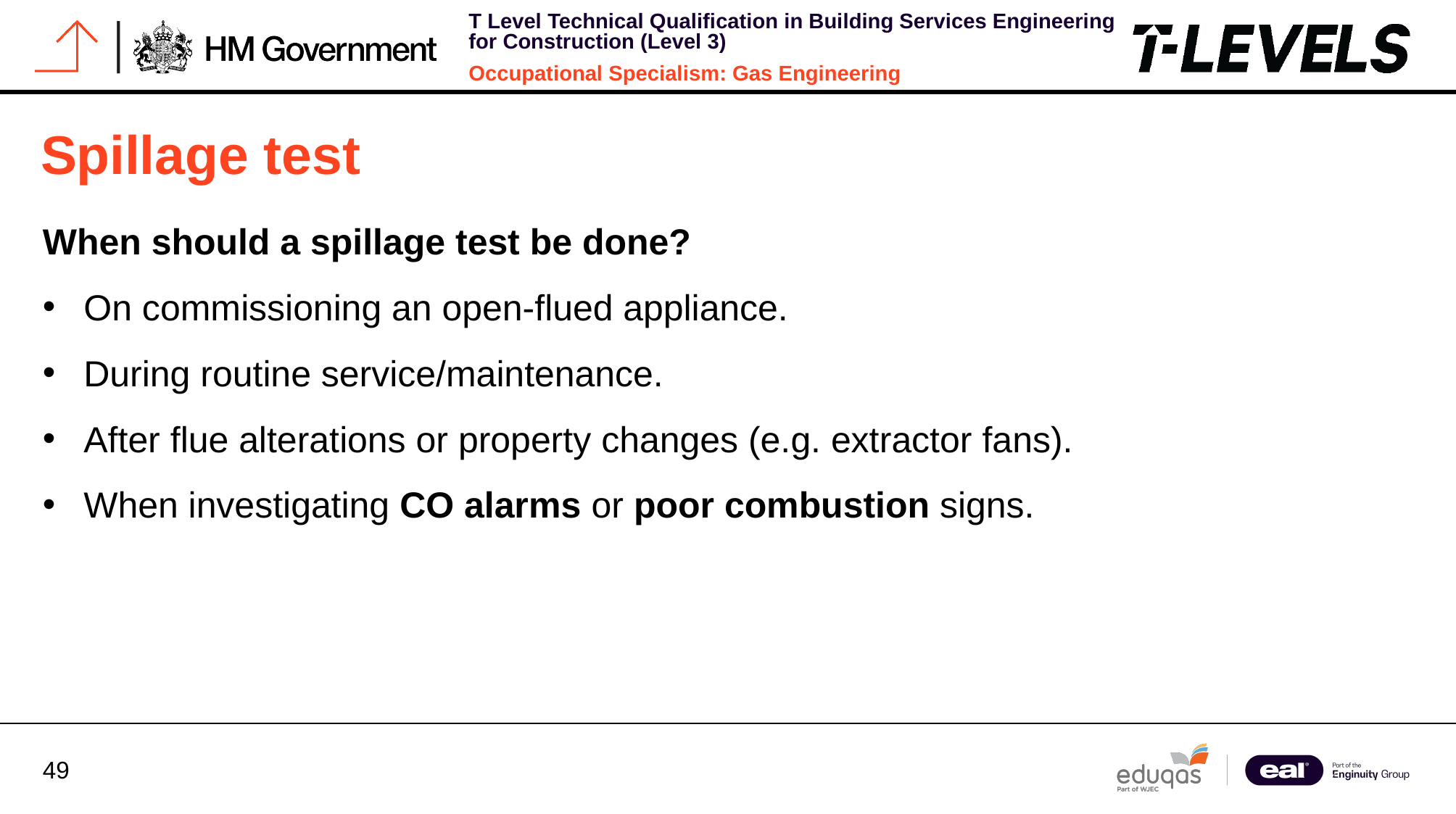

# Spillage test
When should a spillage test be done?
On commissioning an open-flued appliance.
During routine service/maintenance.
After flue alterations or property changes (e.g. extractor fans).
When investigating CO alarms or poor combustion signs.